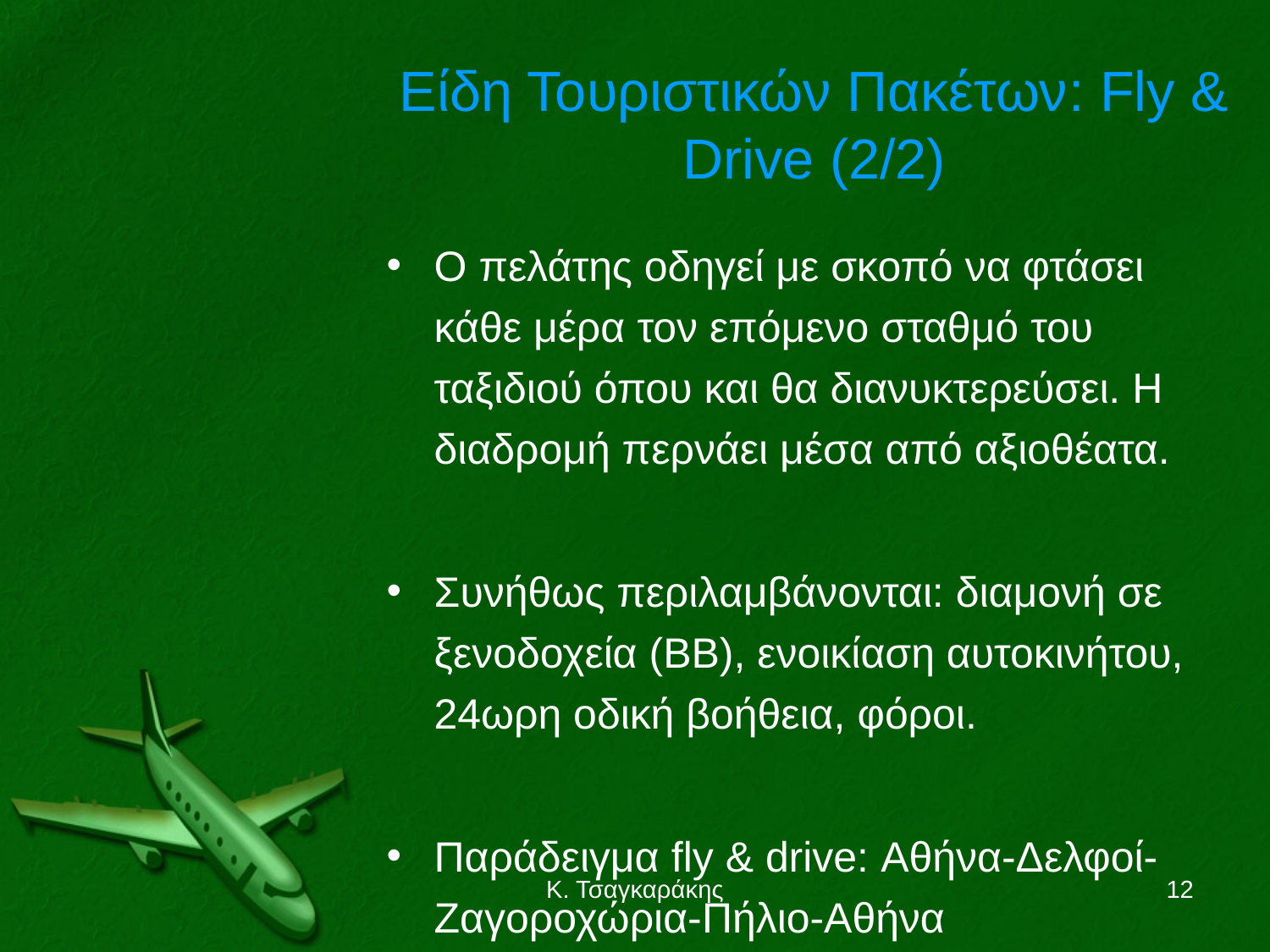

Είδη Τουριστικών Πακέτων: Fly & Drive (2/2)
Ο πελάτης οδηγεί με σκοπό να φτάσει κάθε μέρα τον επόμενο σταθμό του ταξιδιού όπου και θα διανυκτερεύσει. Η διαδρομή περνάει μέσα από αξιοθέατα.

Συνήθως περιλαμβάνονται: διαμονή σε ξενοδοχεία (ΒΒ), ενοικίαση αυτοκινήτου, 24ωρη οδική βοήθεια, φόροι.

Παράδειγμα fly & drive: Αθήνα-Δελφοί-Ζαγοροχώρια-Πήλιο-Αθήνα

Κ. Τσαγκαράκης
12